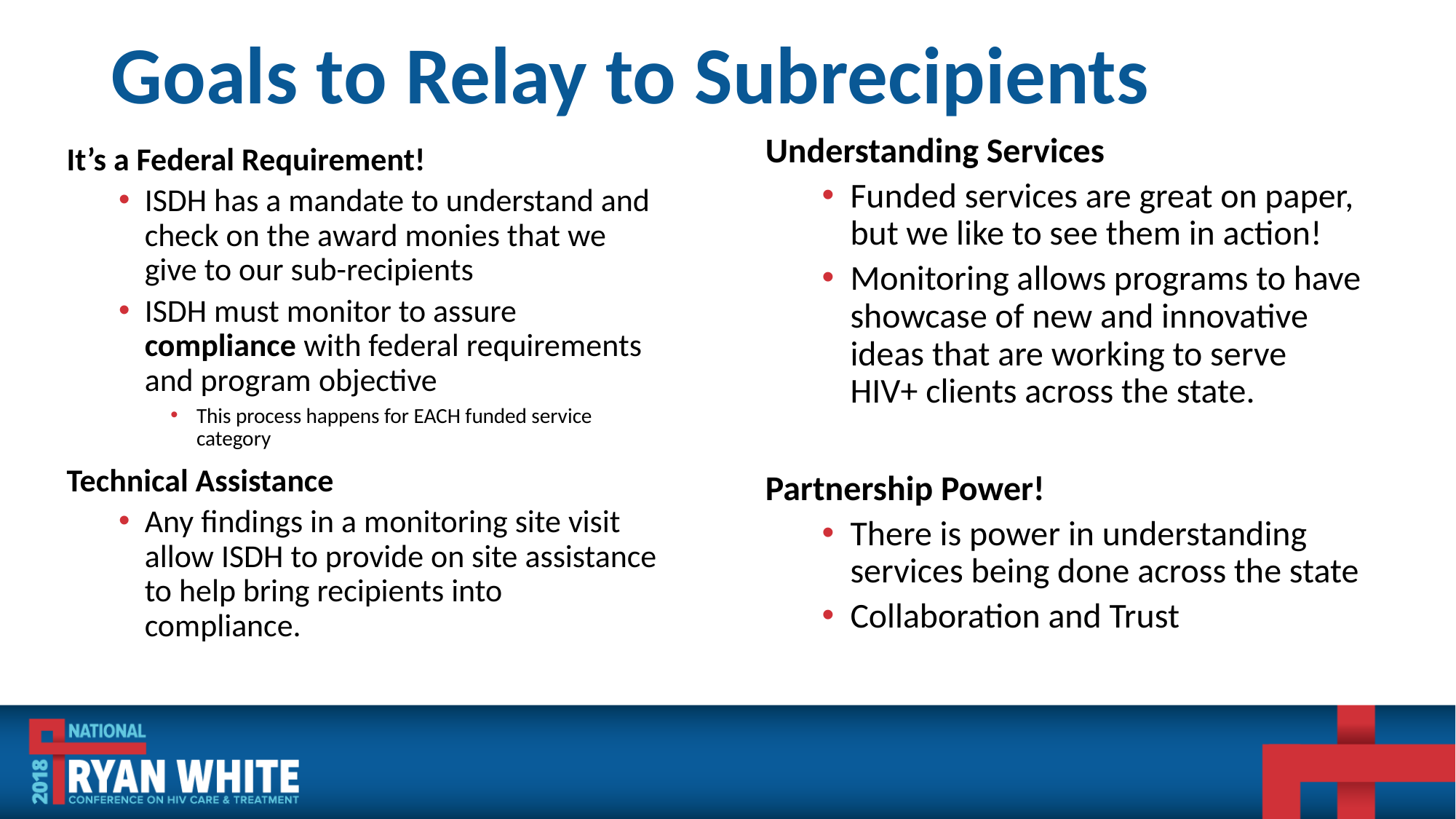

# Goals to Relay to Subrecipients
Understanding Services
Funded services are great on paper, but we like to see them in action!
Monitoring allows programs to have showcase of new and innovative ideas that are working to serve HIV+ clients across the state.

Partnership Power!
There is power in understanding services being done across the state
Collaboration and Trust

It’s a Federal Requirement!
ISDH has a mandate to understand and check on the award monies that we give to our sub-recipients
ISDH must monitor to assure compliance with federal requirements and program objective
This process happens for EACH funded service category
Technical Assistance
Any findings in a monitoring site visit allow ISDH to provide on site assistance to help bring recipients into compliance.